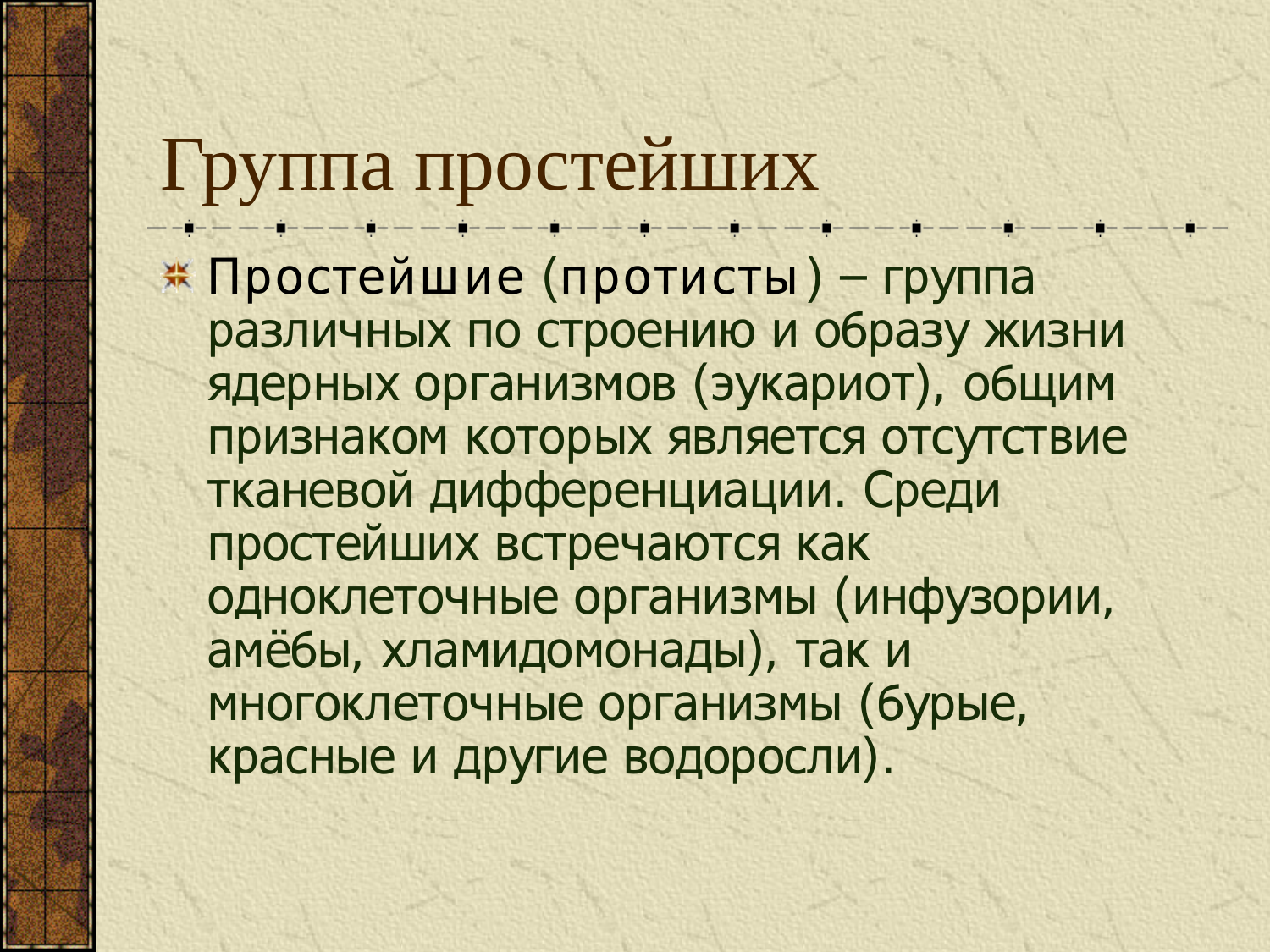

# Группа простейших
Простейшие (протисты) – группа различных по строению и образу жизни ядерных организмов (эукариот), общим признаком которых является отсутствие тканевой дифференциации. Среди простейших встречаются как одноклеточные организмы (инфузории, амёбы, хламидомонады), так и многоклеточные организмы (бурые, красные и другие водоросли).